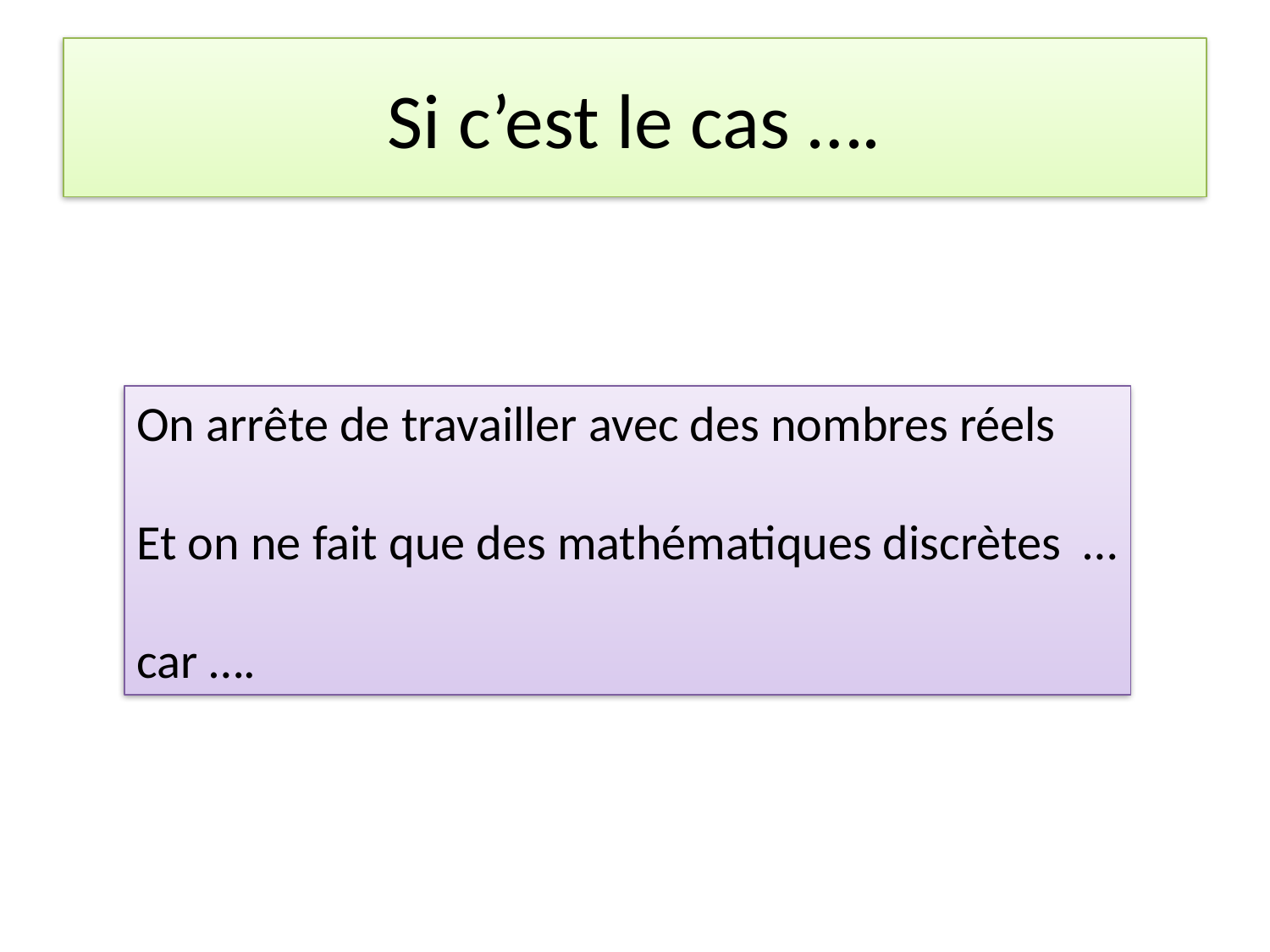

# Si c’est le cas ….
On arrête de travailler avec des nombres réels

Et on ne fait que des mathématiques discrètes  …

car ….